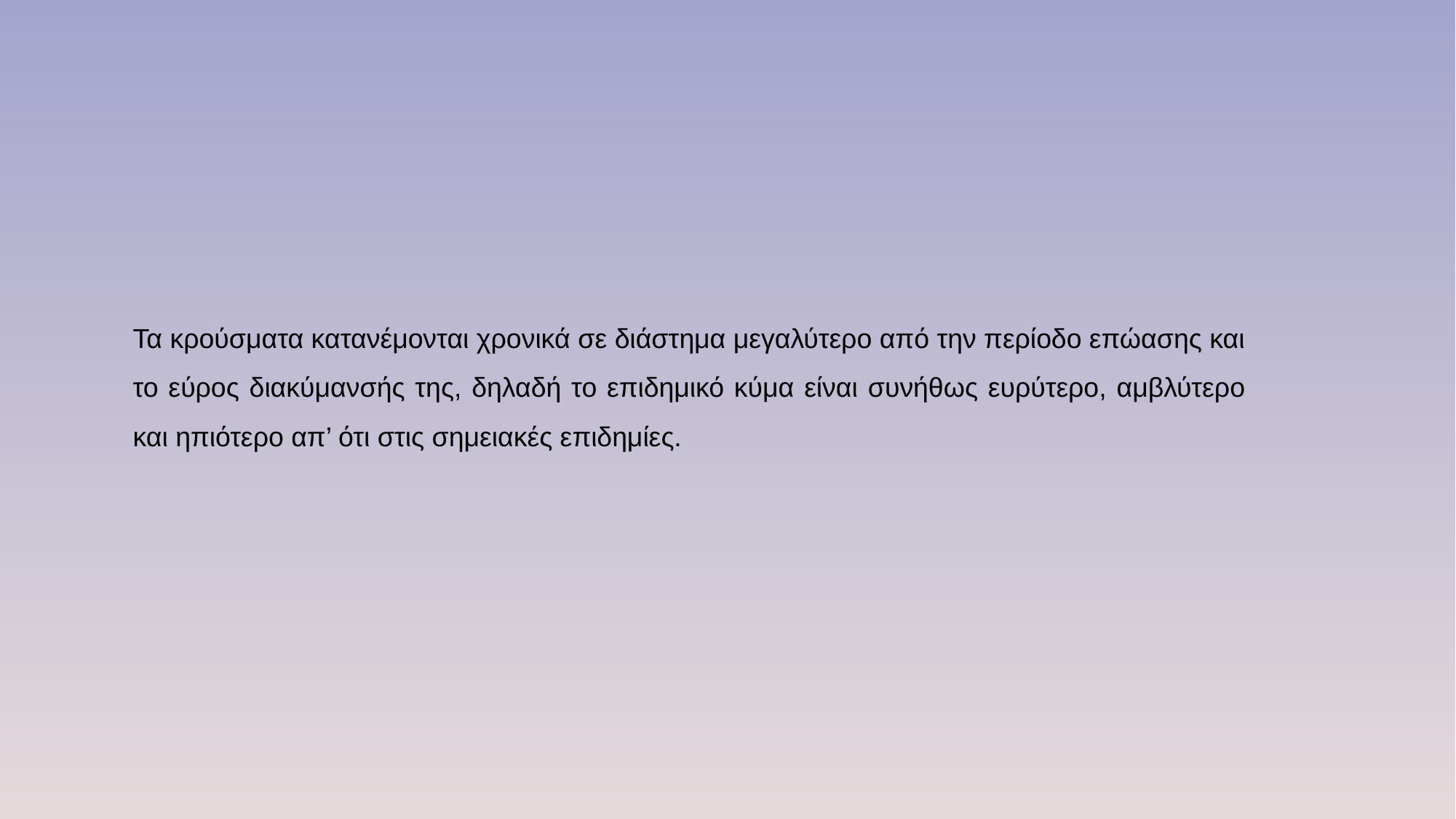

Τα κρούσματα κατανέμονται χρονικά σε διάστημα μεγαλύτερο από την περίοδο επώασης και το εύρος διακύμανσής της, δηλαδή το επιδημικό κύμα είναι συνήθως ευρύτερο, αμβλύτερο και ηπιότερο απ’ ότι στις σημειακές επιδημίες.